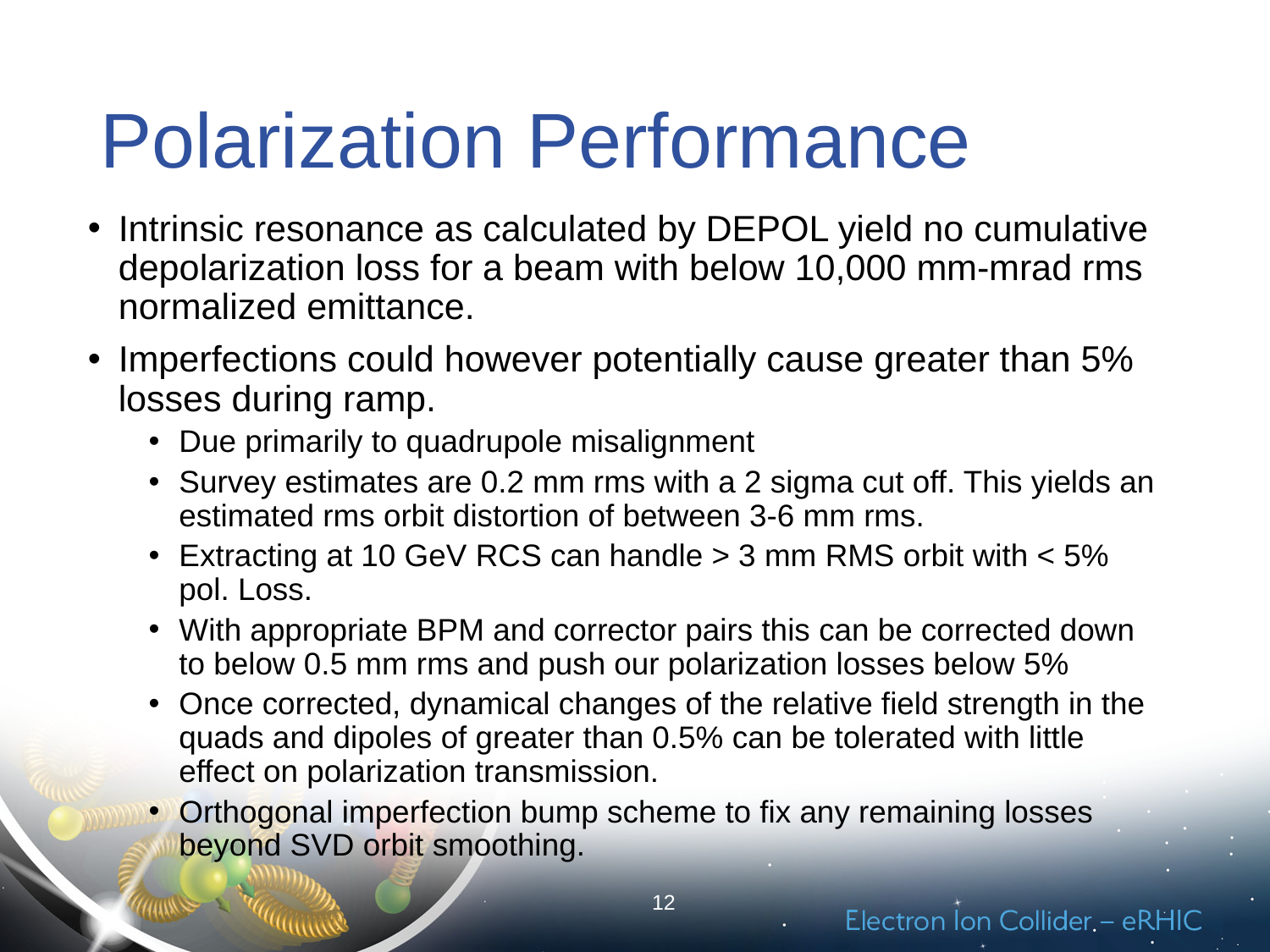

# Polarization Performance
Intrinsic resonance as calculated by DEPOL yield no cumulative depolarization loss for a beam with below 10,000 mm-mrad rms normalized emittance.
Imperfections could however potentially cause greater than 5% losses during ramp.
Due primarily to quadrupole misalignment
Survey estimates are 0.2 mm rms with a 2 sigma cut off. This yields an estimated rms orbit distortion of between 3-6 mm rms.
Extracting at 10 GeV RCS can handle > 3 mm RMS orbit with < 5% pol. Loss.
With appropriate BPM and corrector pairs this can be corrected down to below 0.5 mm rms and push our polarization losses below 5%
Once corrected, dynamical changes of the relative field strength in the quads and dipoles of greater than 0.5% can be tolerated with little effect on polarization transmission.
Orthogonal imperfection bump scheme to fix any remaining losses beyond SVD orbit smoothing.

12